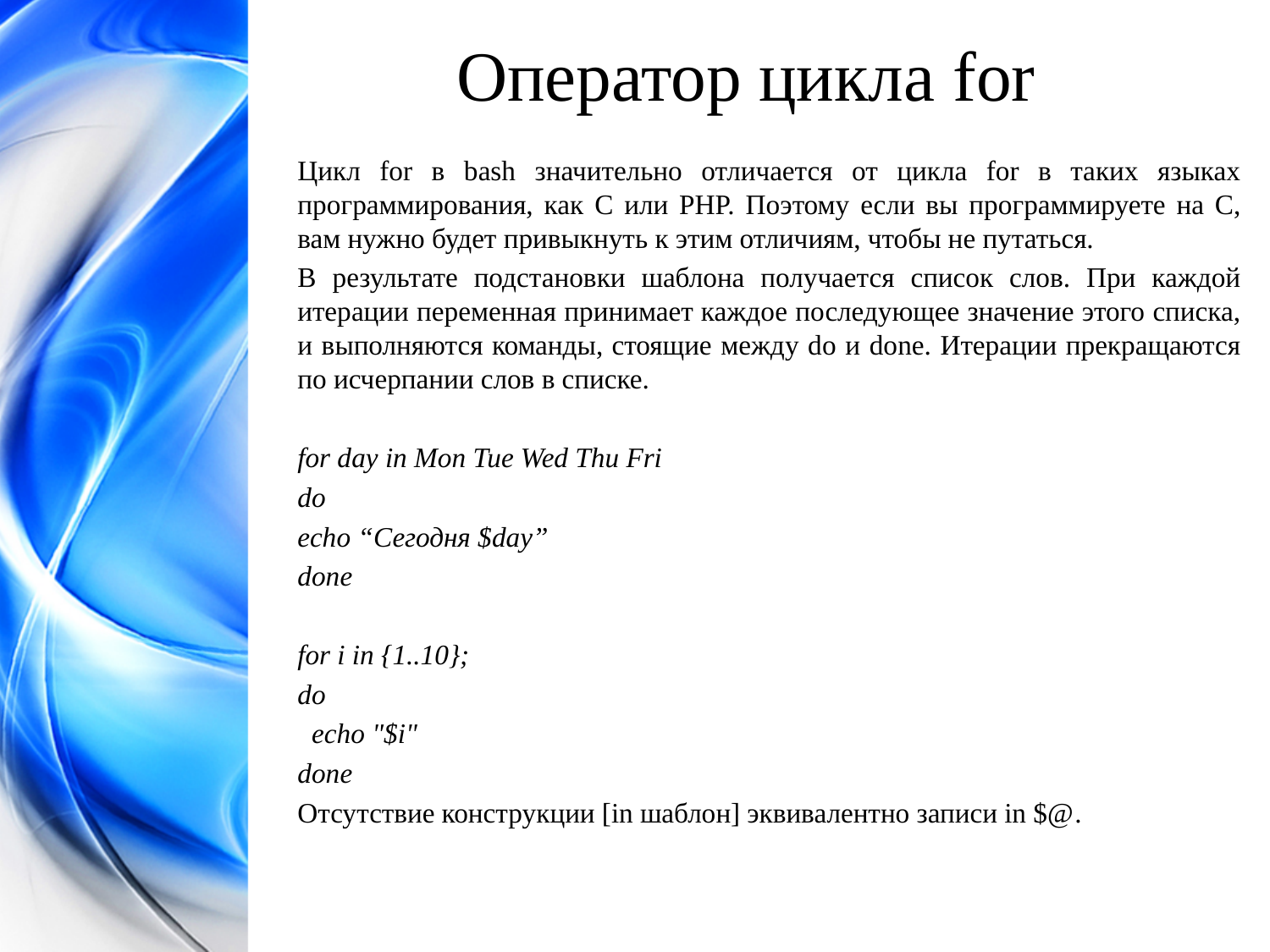

Оператор цикла for
Цикл for в bash значительно отличается от цикла for в таких языках программирования, как C или PHP. Поэтому если вы программируете на C, вам нужно будет привыкнуть к этим отличиям, чтобы не путаться.
В результате подстановки шаблона получается список слов. При каждой итерации переменная принимает каждое последующее значение этого списка, и выполняются команды, стоящие между do и done. Итерации прекращаются по исчерпании слов в списке.

for day in Mon Tue Wed Thu Fri
do
echo “Сегодня $day”
done

for i in {1..10};
do
  echo "$i"
done
Отсутствие конструкции [in шаблон] эквивалентно записи in $@.